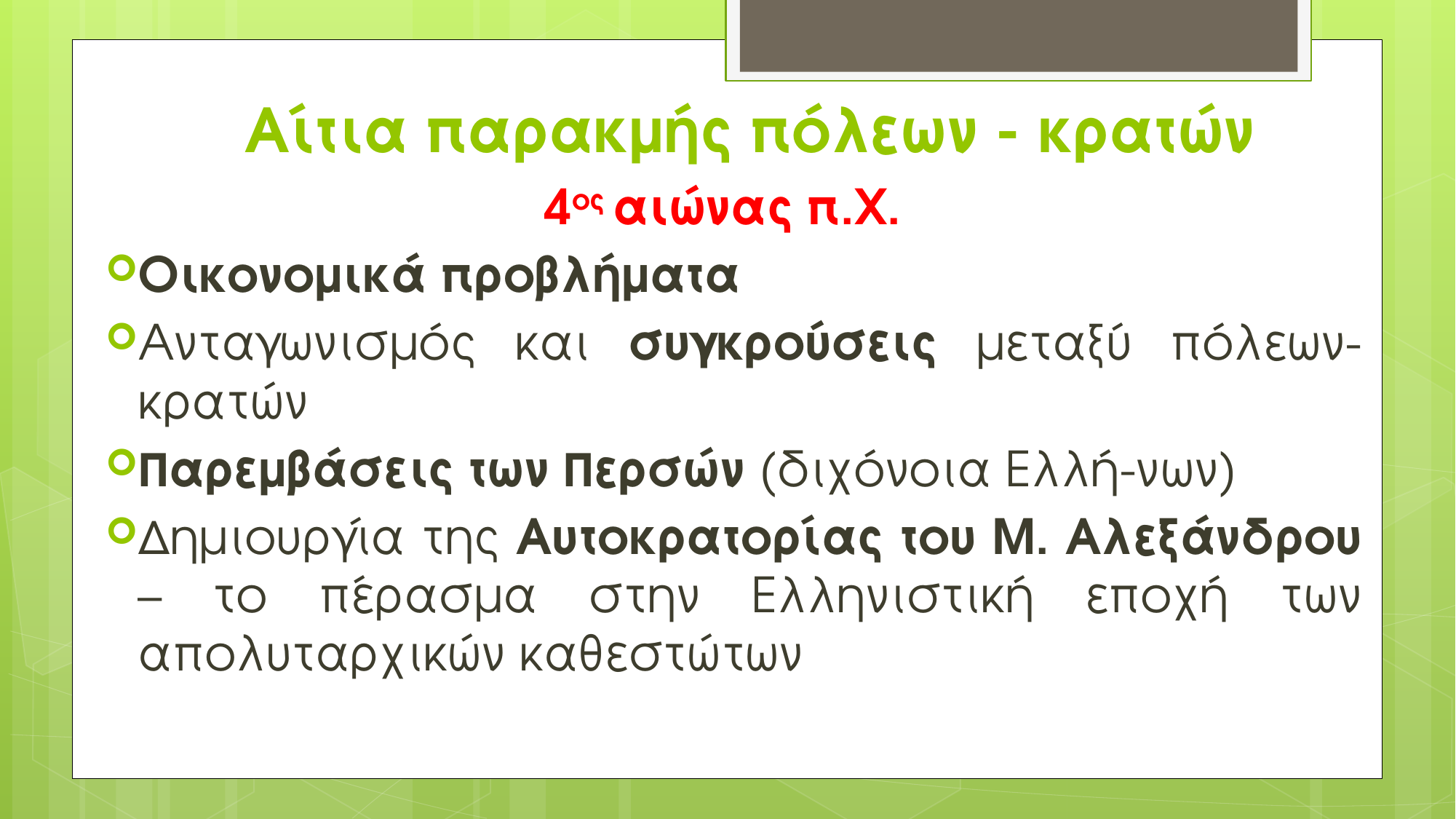

# Αίτια παρακμής πόλεων - κρατών
4ος αιώνας π.Χ.
Οικονομικά προβλήματα
Ανταγωνισμός και συγκρούσεις μεταξύ πόλεων-κρατών
Παρεμβάσεις των Περσών (διχόνοια Ελλή-νων)
Δημιουργία της Αυτοκρατορίας του Μ. Αλεξάνδρου – το πέρασμα στην Ελληνιστική εποχή των απολυταρχικών καθεστώτων